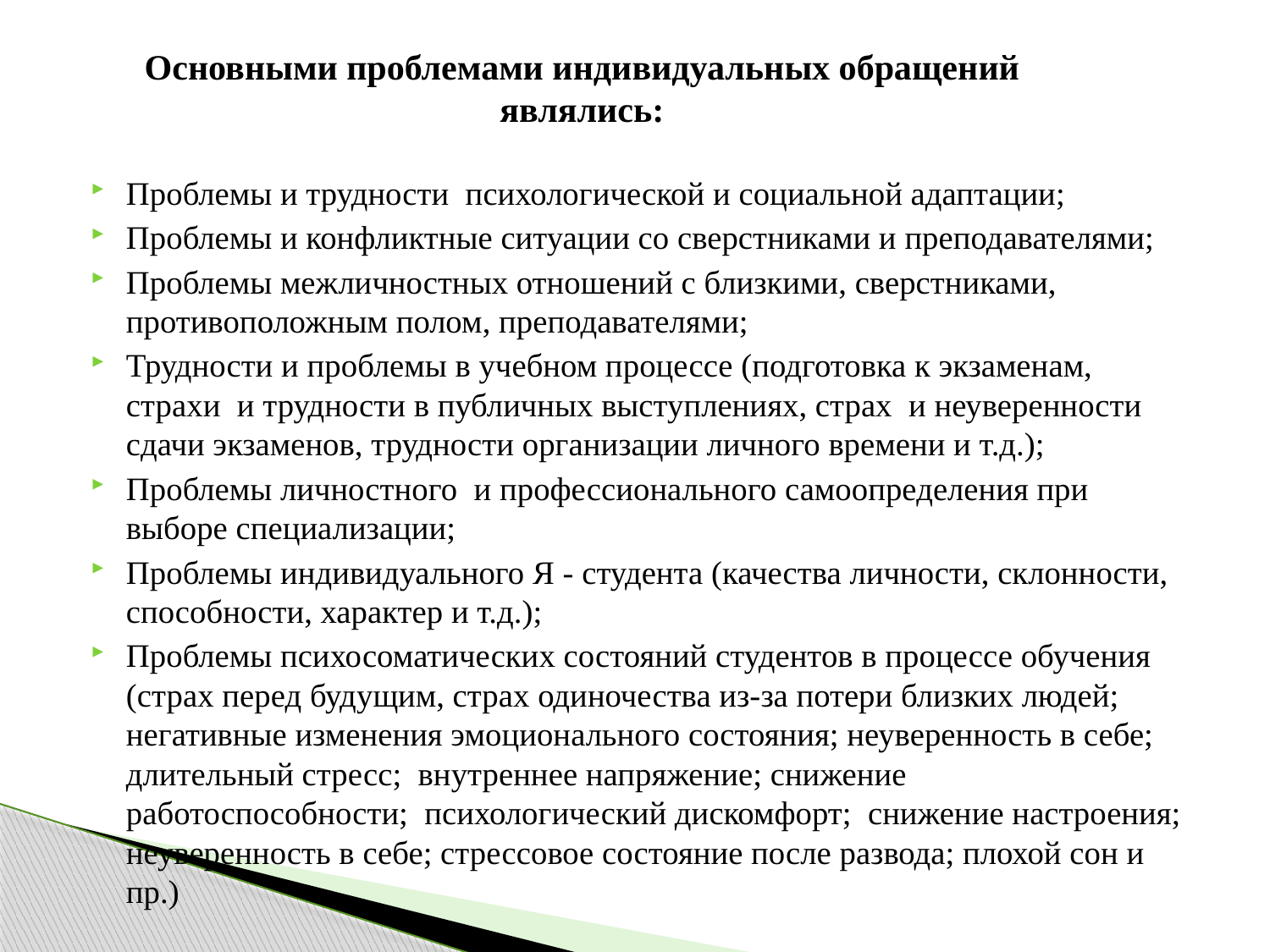

# Основными проблемами индивидуальных обращений являлись:
Проблемы и трудности  психологической и социальной адаптации;
Проблемы и конфликтные ситуации со сверстниками и преподавателями;
Проблемы межличностных отношений с близкими, сверстниками, противоположным полом, преподавателями;
Трудности и проблемы в учебном процессе (подготовка к экзаменам, страхи  и трудности в публичных выступлениях, страх  и неуверенности сдачи экзаменов, трудности организации личного времени и т.д.);
Проблемы личностного  и профессионального самоопределения при выборе специализации;
Проблемы индивидуального Я - студента (качества личности, склонности, способности, характер и т.д.);
Проблемы психосоматических состояний студентов в процессе обучения (страх перед будущим, страх одиночества из-за потери близких людей; негативные изменения эмоционального состояния; неуверенность в себе; длительный стресс;  внутреннее напряжение; снижение работоспособности;  психологический дискомфорт;  снижение настроения; неуверенность в себе; стрессовое состояние после развода; плохой сон и пр.)